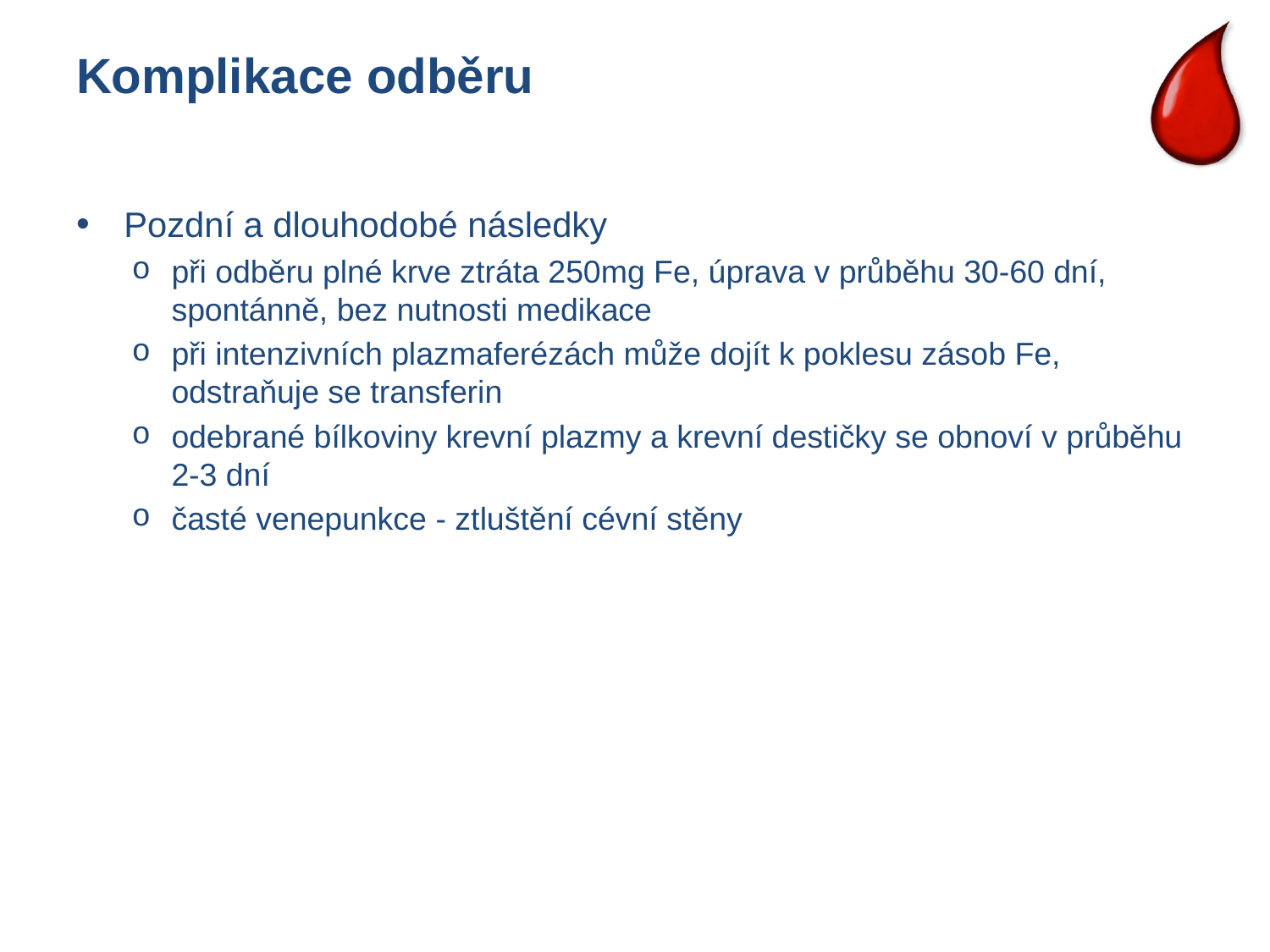

# Komplikace odběru
Pozdní a dlouhodobé následky
při odběru plné krve ztráta 250mg Fe, úprava v průběhu 30-60 dní, spontánně, bez nutnosti medikace
při intenzivních plazmaferézách může dojít k poklesu zásob Fe, odstraňuje se transferin
odebrané bílkoviny krevní plazmy a krevní destičky se obnoví v průběhu 2-3 dní
časté venepunkce - ztluštění cévní stěny